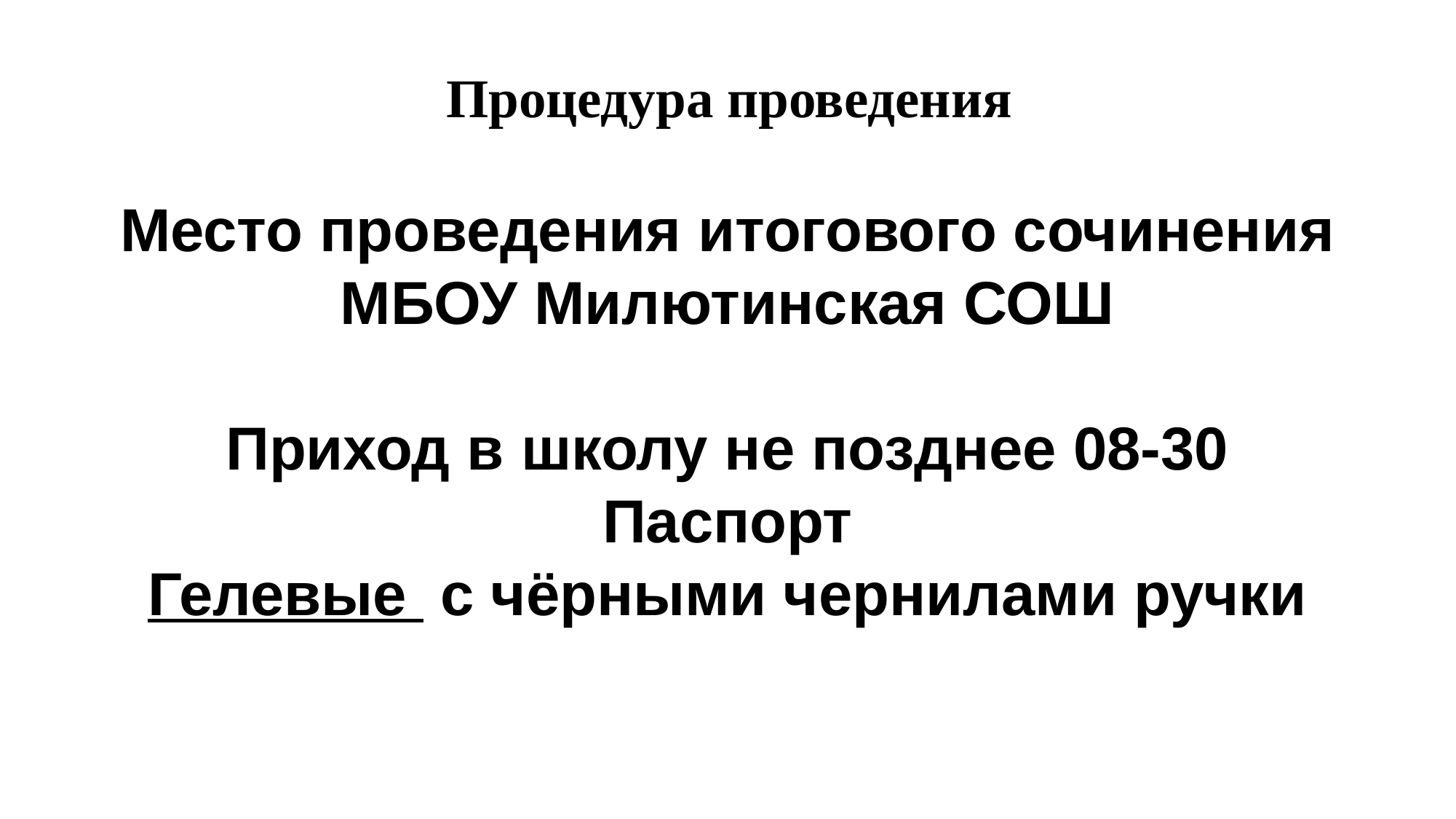

# Процедура проведения
Место проведения итогового сочинения
МБОУ Милютинская СОШ

Приход в школу не позднее 08-30
Паспорт
Гелевые  с чёрными чернилами ручки